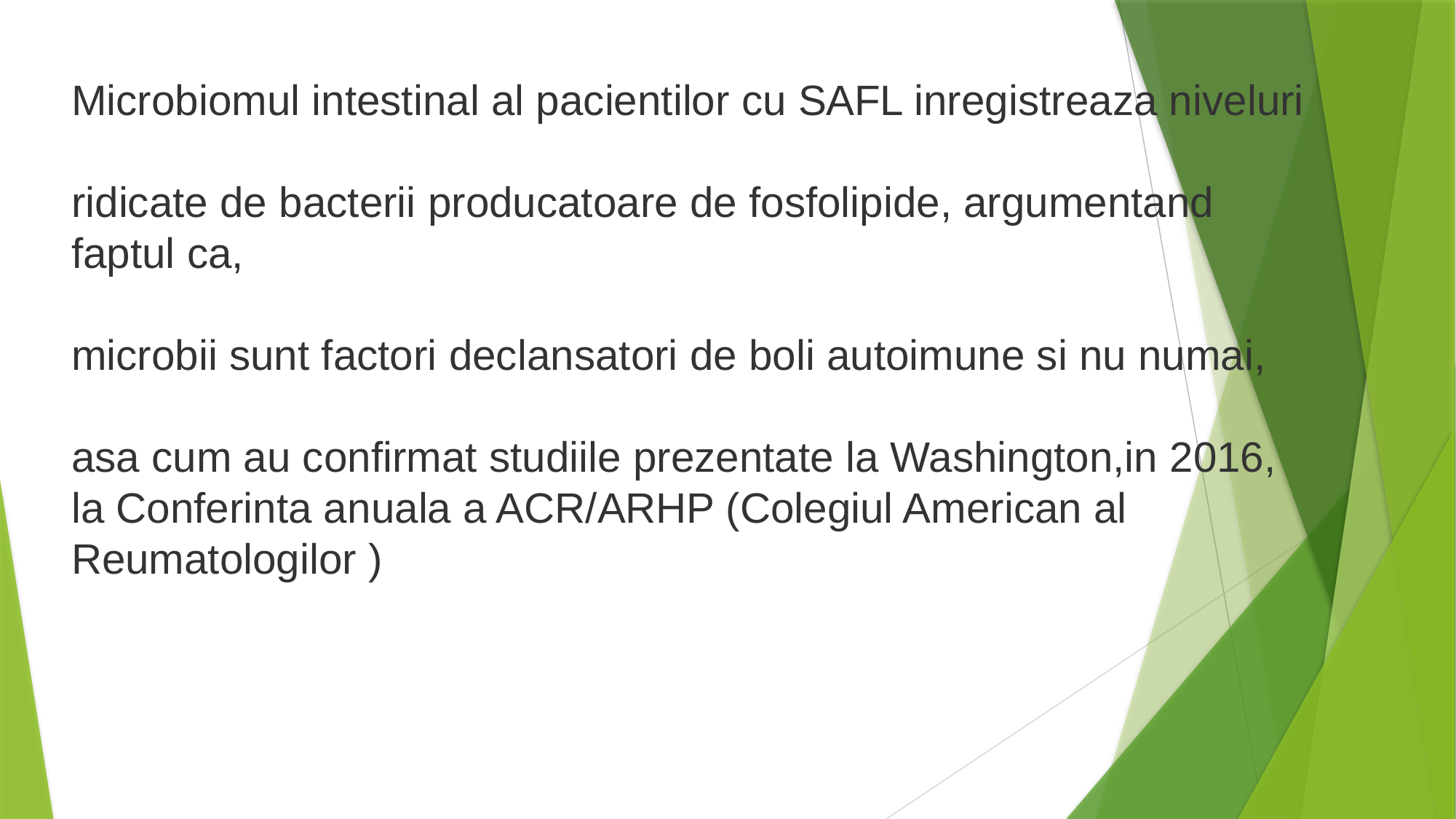

Microbiomul intestinal al pacientilor cu SAFL inregistreaza niveluri

ridicate de bacterii producatoare de fosfolipide, argumentand faptul ca,

microbii sunt factori declansatori de boli autoimune si nu numai,

asa cum au confirmat studiile prezentate la Washington,in 2016, la Conferinta anuala a ACR/ARHP (Colegiul American al Reumatologilor )